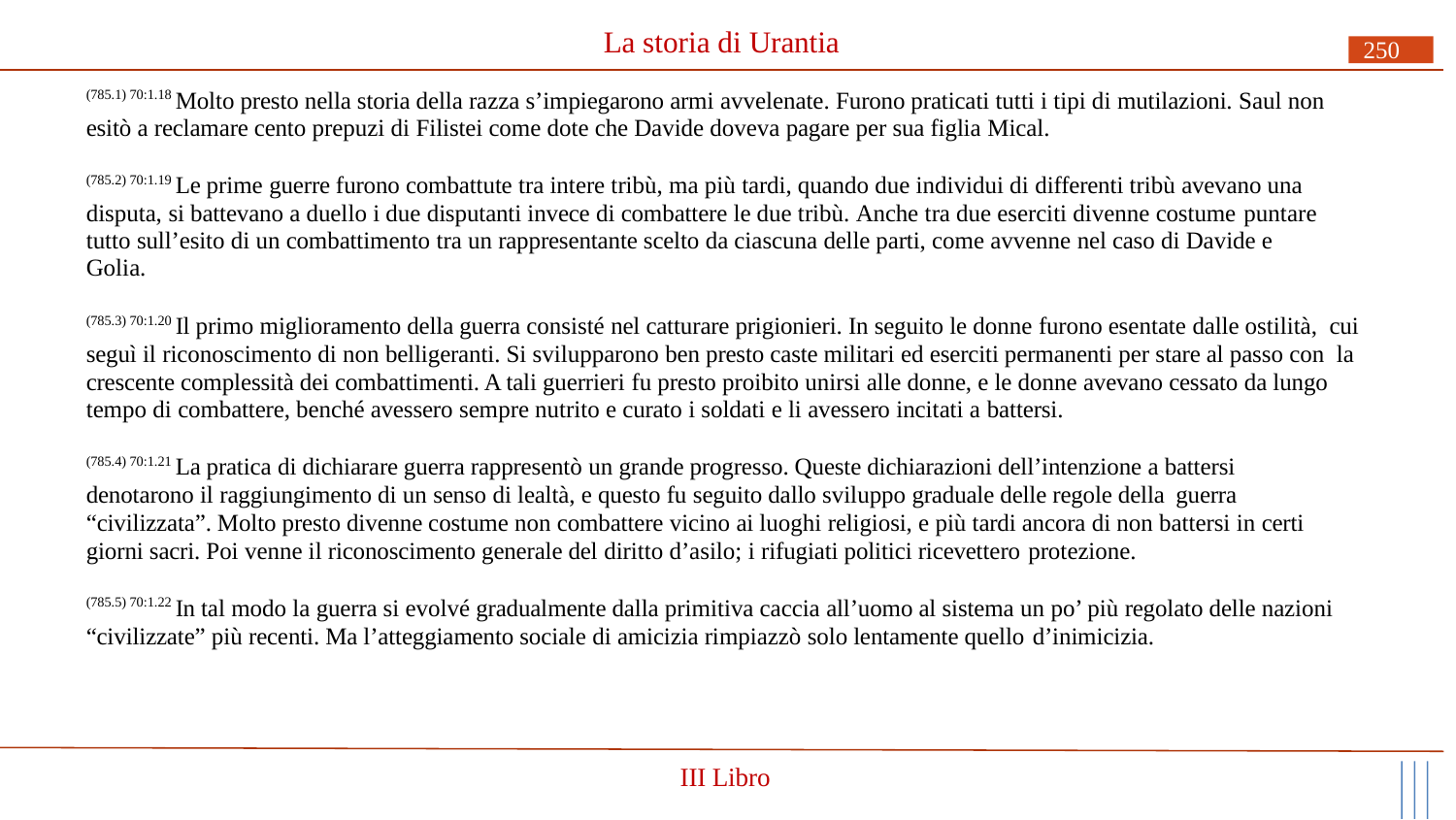

# La storia di Urantia
250

(785.1) 70:1.18 Molto presto nella storia della razza s’impiegarono armi avvelenate. Furono praticati tutti i tipi di mutilazioni. Saul non  esitò a reclamare cento prepuzi di Filistei come dote che Davide doveva pagare per sua figlia Mical.

(785.2) 70:1.19 Le prime guerre furono combattute tra intere tribù, ma più tardi, quando due individui di differenti tribù avevano una  disputa, si battevano a duello i due disputanti invece di combattere le due tribù. Anche tra due eserciti divenne costume puntare
tutto sull’esito di un combattimento tra un rappresentante scelto da ciascuna delle parti, come avvenne nel caso di Davide e Golia.

(785.3) 70:1.20 Il primo miglioramento della guerra consisté nel catturare prigionieri. In seguito le donne furono esentate dalle ostilità,  cui seguì il riconoscimento di non belligeranti. Si svilupparono ben presto caste militari ed eserciti permanenti per stare al passo con  la crescente complessità dei combattimenti. A tali guerrieri fu presto proibito unirsi alle donne, e le donne avevano cessato da lungo  tempo di combattere, benché avessero sempre nutrito e curato i soldati e li avessero incitati a battersi.

(785.4) 70:1.21 La pratica di dichiarare guerra rappresentò un grande progresso. Queste dichiarazioni dell’intenzione a battersi  denotarono il raggiungimento di un senso di lealtà, e questo fu seguito dallo sviluppo graduale delle regole della guerra
“civilizzata”. Molto presto divenne costume non combattere vicino ai luoghi religiosi, e più tardi ancora di non battersi in certi  giorni sacri. Poi venne il riconoscimento generale del diritto d’asilo; i rifugiati politici ricevettero protezione.

(785.5) 70:1.22 In tal modo la guerra si evolvé gradualmente dalla primitiva caccia all’uomo al sistema un po’ più regolato delle nazioni  “civilizzate” più recenti. Ma l’atteggiamento sociale di amicizia rimpiazzò solo lentamente quello d’inimicizia.

III Libro